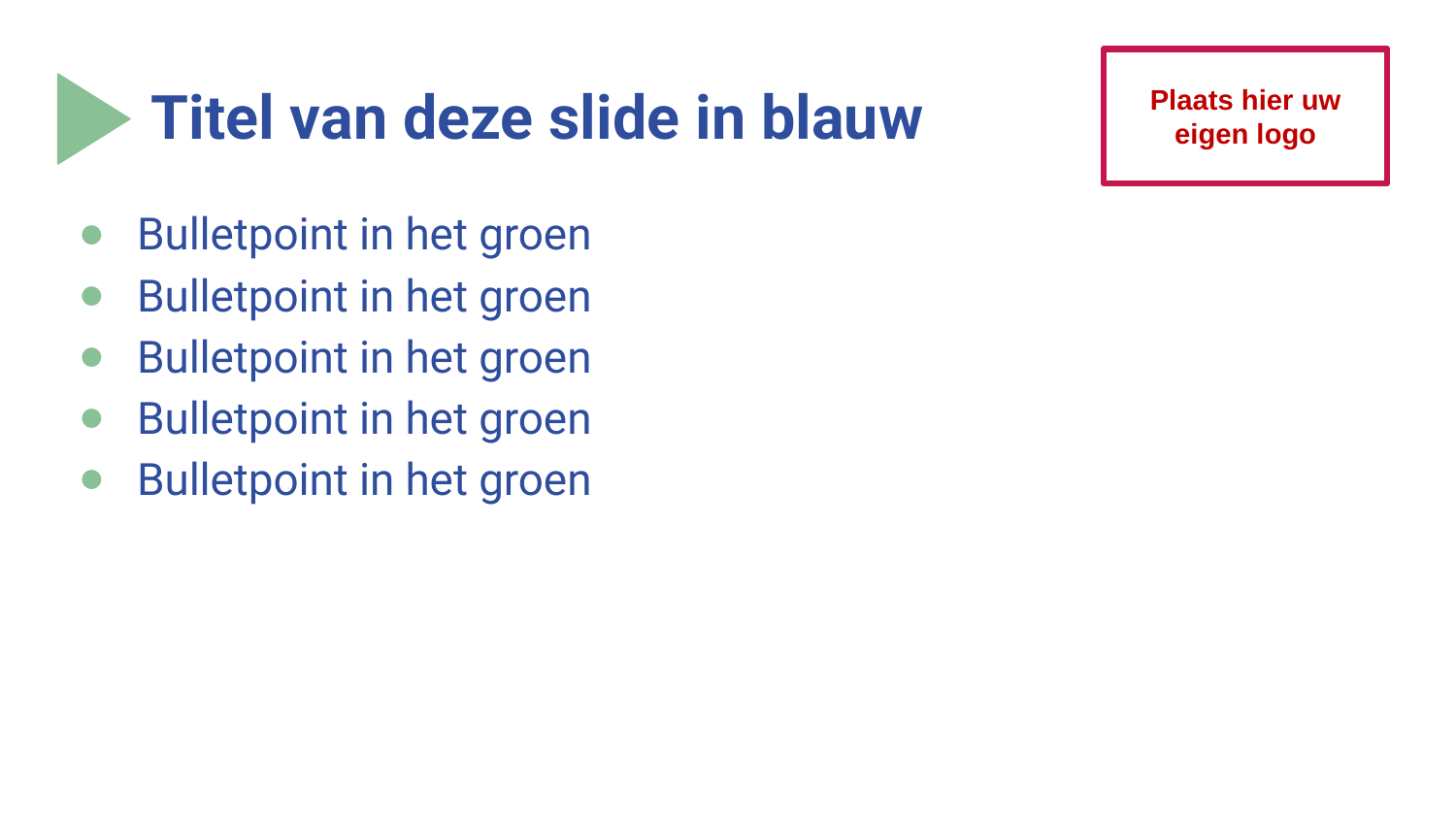

Plaats hier uw eigen logo
# Titel van deze slide in blauw

Bulletpoint in het groen
Bulletpoint in het groen
Bulletpoint in het groen
Bulletpoint in het groen
Bulletpoint in het groen